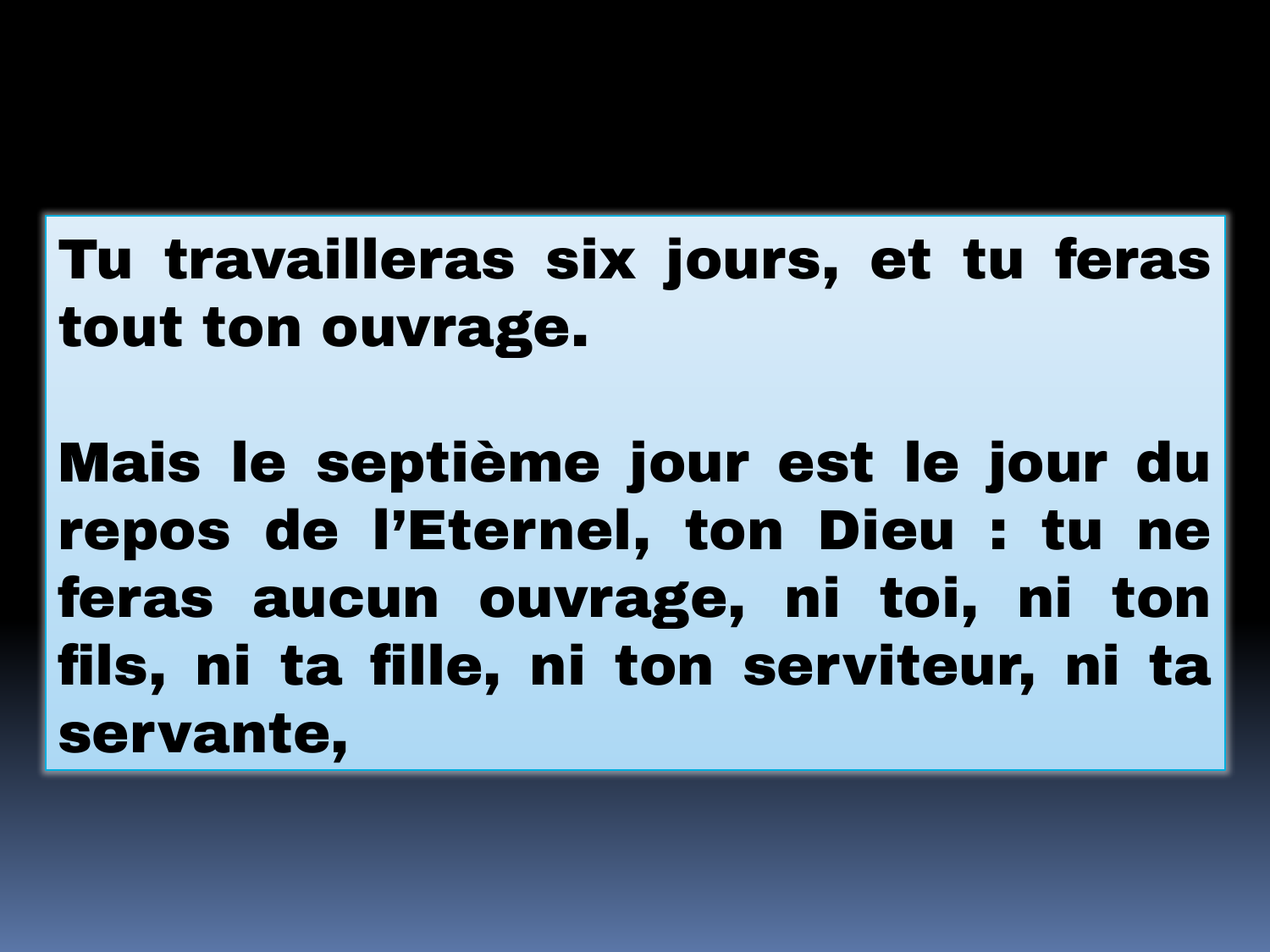

Tu travailleras six jours, et tu feras tout ton ouvrage.

Mais le septième jour est le jour du repos de l’Eternel, ton Dieu : tu ne feras aucun ouvrage, ni toi, ni ton fils, ni ta fille, ni ton serviteur, ni ta servante,